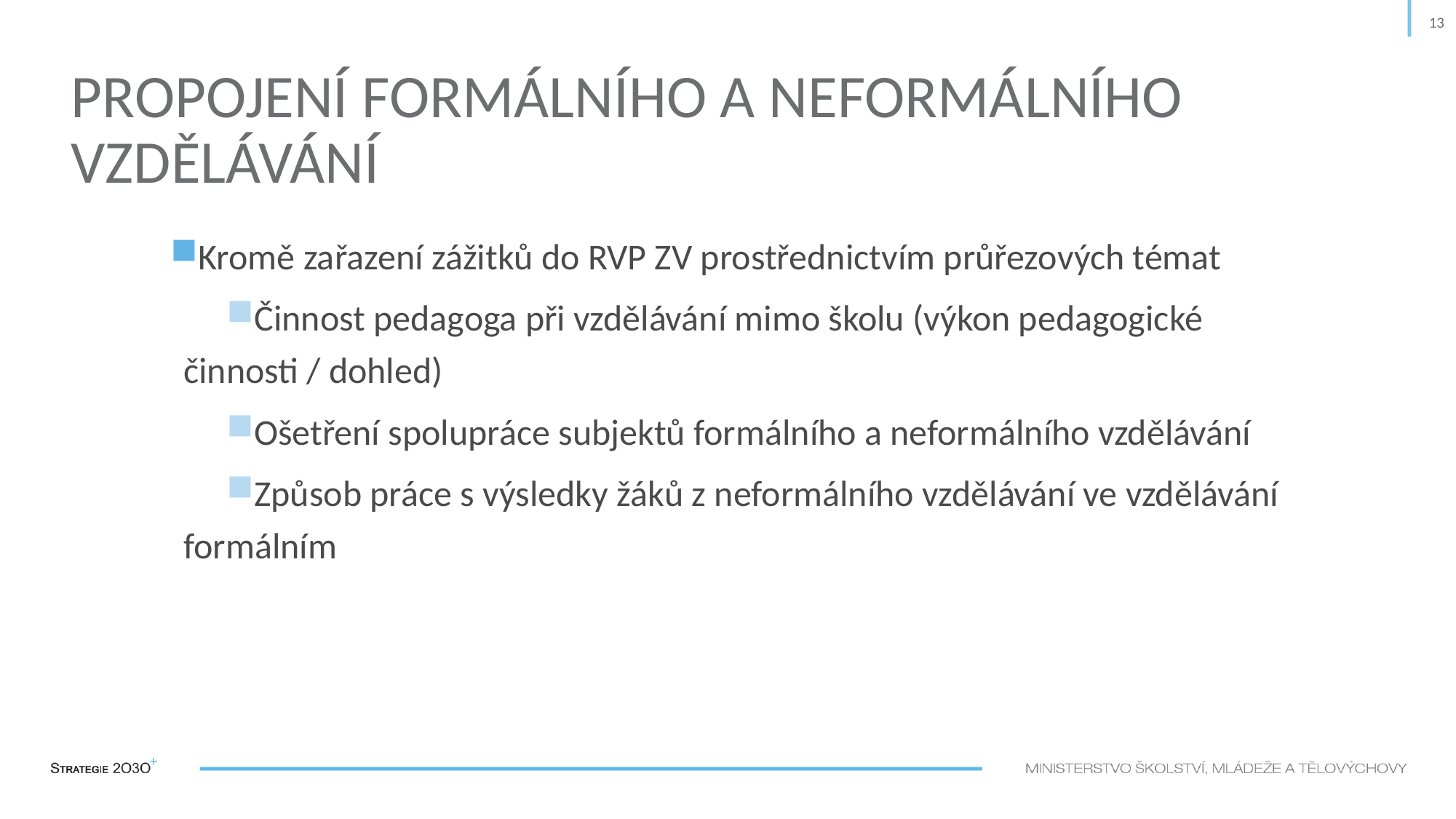

13
# Propojení formálního a neformálního vzdělávání
Kromě zařazení zážitků do RVP ZV prostřednictvím průřezových témat
Činnost pedagoga při vzdělávání mimo školu (výkon pedagogické činnosti / dohled)
Ošetření spolupráce subjektů formálního a neformálního vzdělávání
Způsob práce s výsledky žáků z neformálního vzdělávání ve vzdělávání formálním